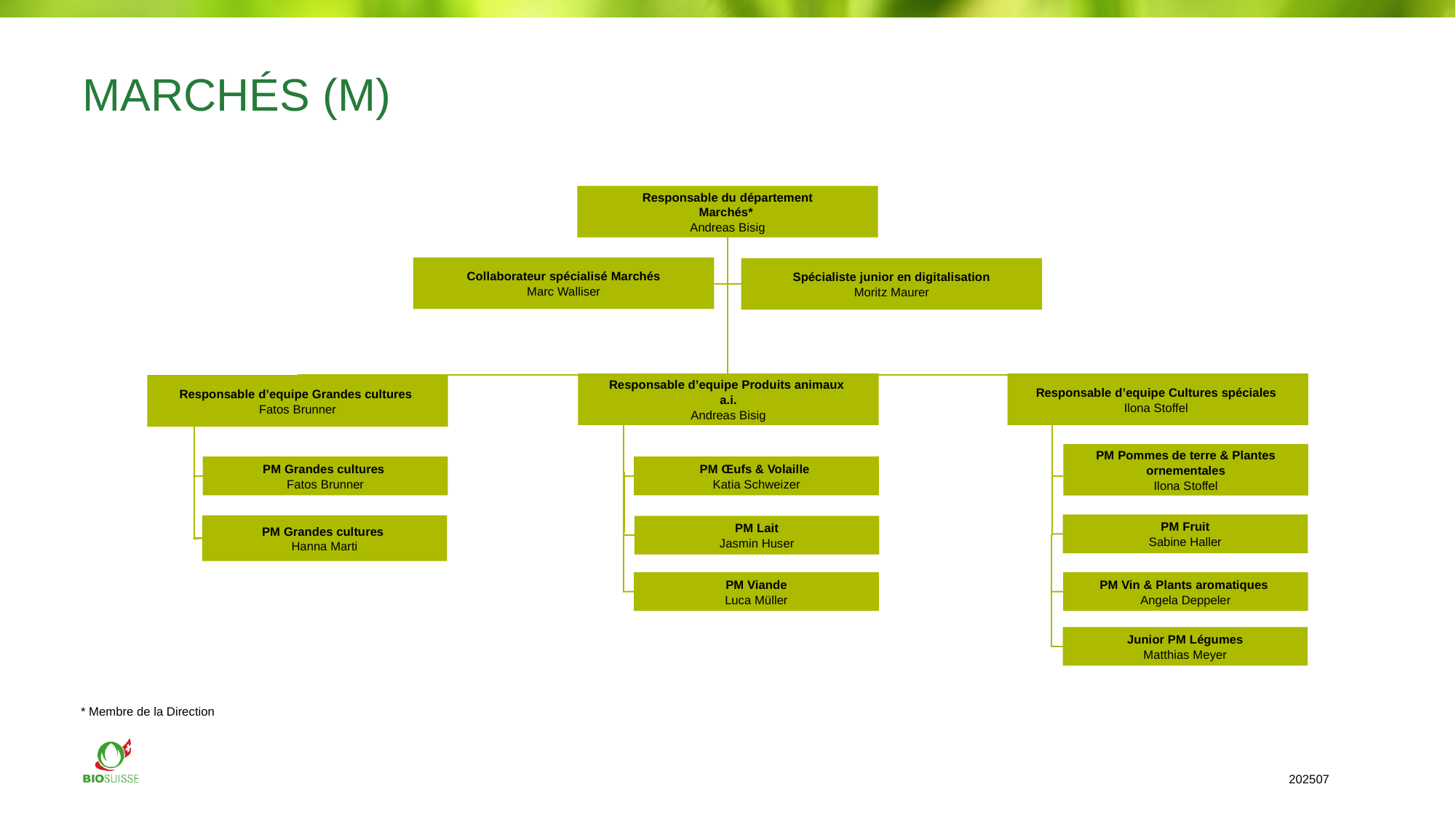

# MARCHÉS (M)
Responsable du département
Marchés*
Andreas Bisig
Collaborateur spécialisé Marchés
Marc Walliser
Spécialiste junior en digitalisation
Moritz Maurer
Responsable d’equipe Produits animaux
a.i.
Andreas Bisig
Responsable d’equipe Cultures spéciales
Ilona Stoffel
Responsable d’equipe Grandes cultures
Fatos Brunner
PM Pommes de terre & Plantes ornementales
Ilona Stoffel
PM Grandes cultures
Fatos Brunner
PM Œufs & Volaille
Katia Schweizer
PM Fruit
Sabine Haller
PM Grandes cultures
Hanna Marti
PM Lait
Jasmin Huser
PM Viande
Luca Müller
PM Vin & Plants aromatiques
Angela Deppeler
Junior PM Légumes
Matthias Meyer
* Membre de la Direction
202507